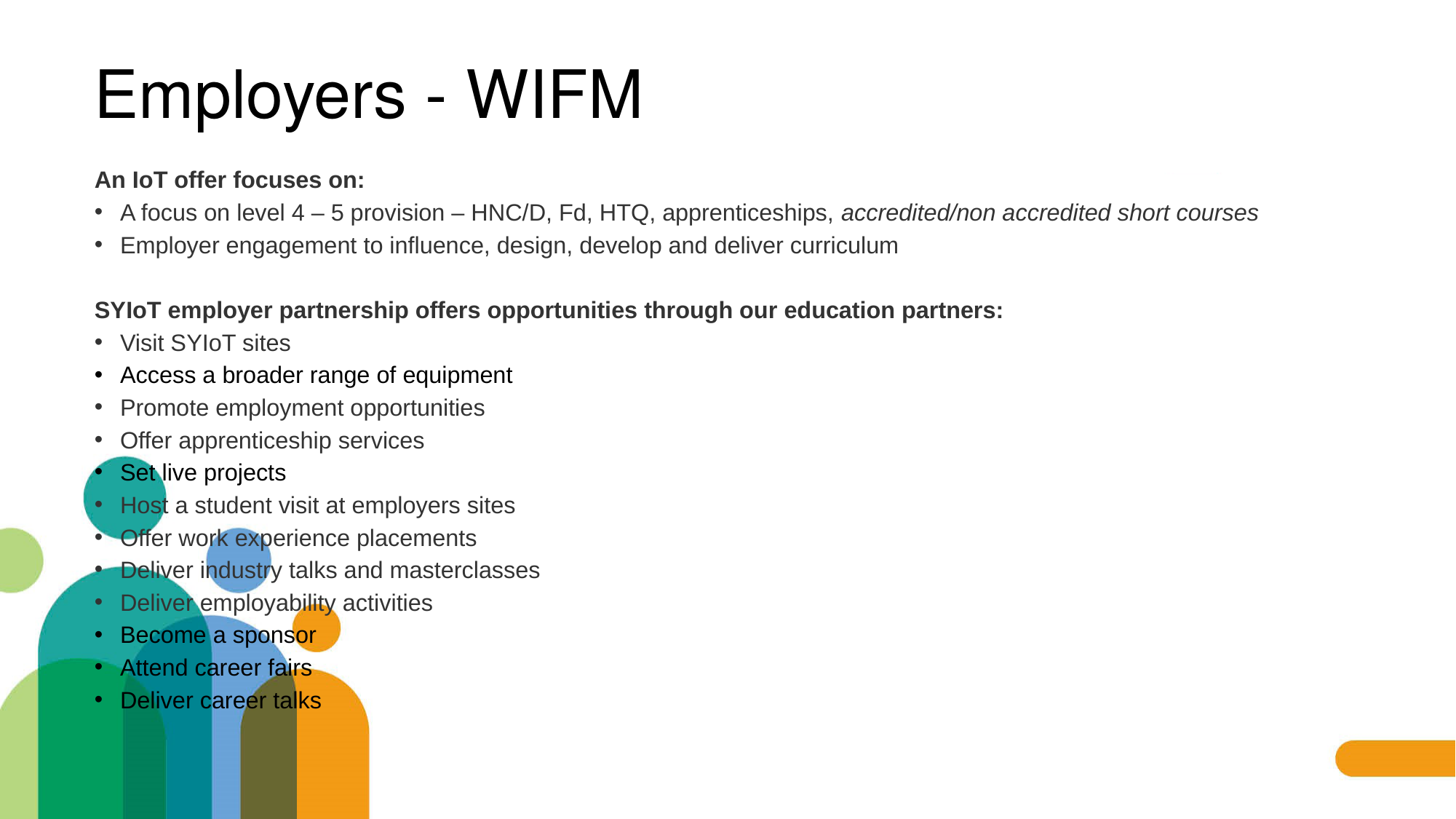

# Employers - WIFM
An IoT offer focuses on:
A focus on level 4 – 5 provision – HNC/D, Fd, HTQ, apprenticeships, accredited/non accredited short courses
Employer engagement to influence, design, develop and deliver curriculum

SYIoT employer partnership offers opportunities through our education partners:
Visit SYIoT sites
Access a broader range of equipment
Promote employment opportunities
Offer apprenticeship services
Set live projects
Host a student visit at employers sites
Offer work experience placements
Deliver industry talks and masterclasses
Deliver employability activities
Become a sponsor
Attend career fairs
Deliver career talks